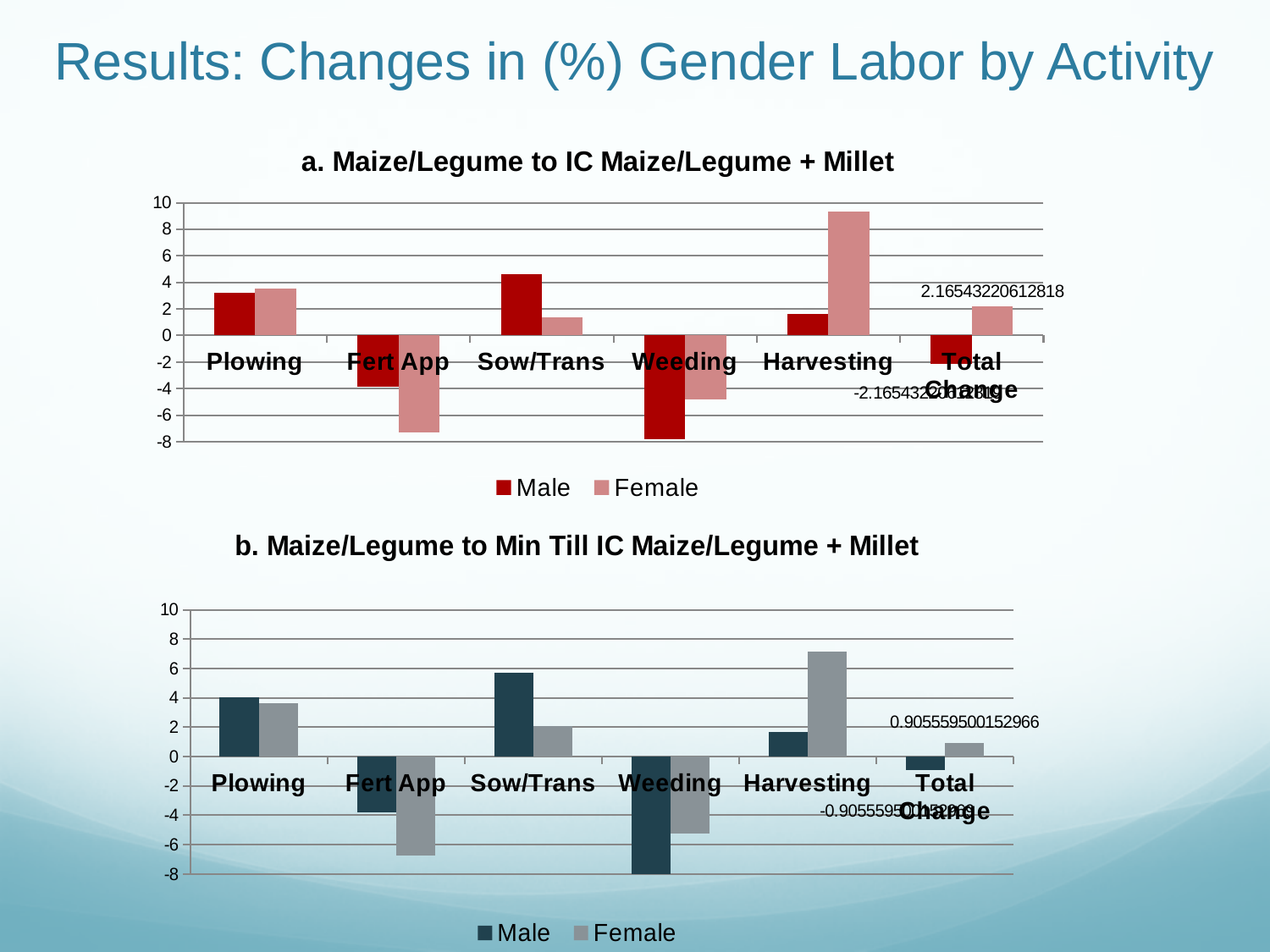

# Results: Changes in (%) Gender Labor by Activity

### Chart: a. Maize/Legume to IC Maize/Legume + Millet

| Category | Male  | Female |
|---|---|---|
| Plowing | 3.204177313653883 | 3.531409513350817 |
| Fert App | -3.831509812004151 | -7.269001288270374 |
| Sow/Trans | 4.631543266094296 | 1.388772496772876 |
| Weeding | -7.814320907044657 | -4.791802532507914 |
| Harvesting | 1.644677933172442 | 9.30605401678277 |
| Total Change | -2.165432206128187 | 2.165432206128179 |

### Chart: b. Maize/Legume to Min Till IC Maize/Legume + Millet

| Category | Male  | Female |
|---|---|---|
| Plowing | 4.016961175361091 | 3.664535440349506 |
| Fert App | -3.803405790674598 | -6.771325910559538 |
| Sow/Trans | 5.73699274475053 | 2.105021495754825 |
| Weeding | -8.53805882876718 | -5.254776112931025 |
| Harvesting | 1.681951199177192 | 7.162104587539191 |
| Total Change | -0.905559500152969 | 0.905559500152966 |